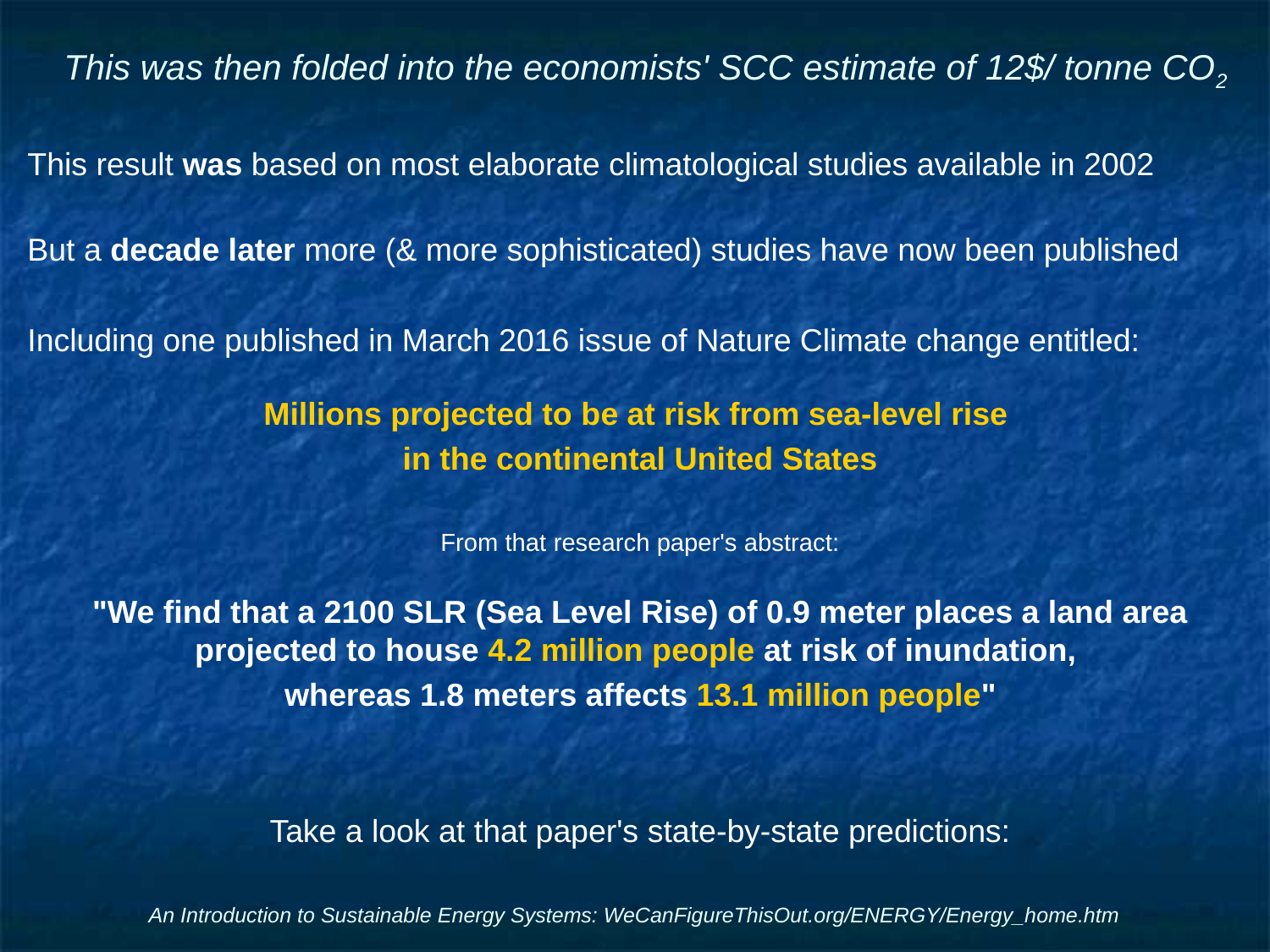

# This was then folded into the economists' SCC estimate of 12$/ tonne CO2
This result was based on most elaborate climatological studies available in 2002

But a decade later more (& more sophisticated) studies have now been published

Including one published in March 2016 issue of Nature Climate change entitled:

Millions projected to be at risk from sea-level rise
in the continental United States

From that research paper's abstract:

"We find that a 2100 SLR (Sea Level Rise) of 0.9 meter places a land area projected to house 4.2 million people at risk of inundation,
whereas 1.8 meters affects 13.1 million people"

Take a look at that paper's state-by-state predictions:
An Introduction to Sustainable Energy Systems: WeCanFigureThisOut.org/ENERGY/Energy_home.htm